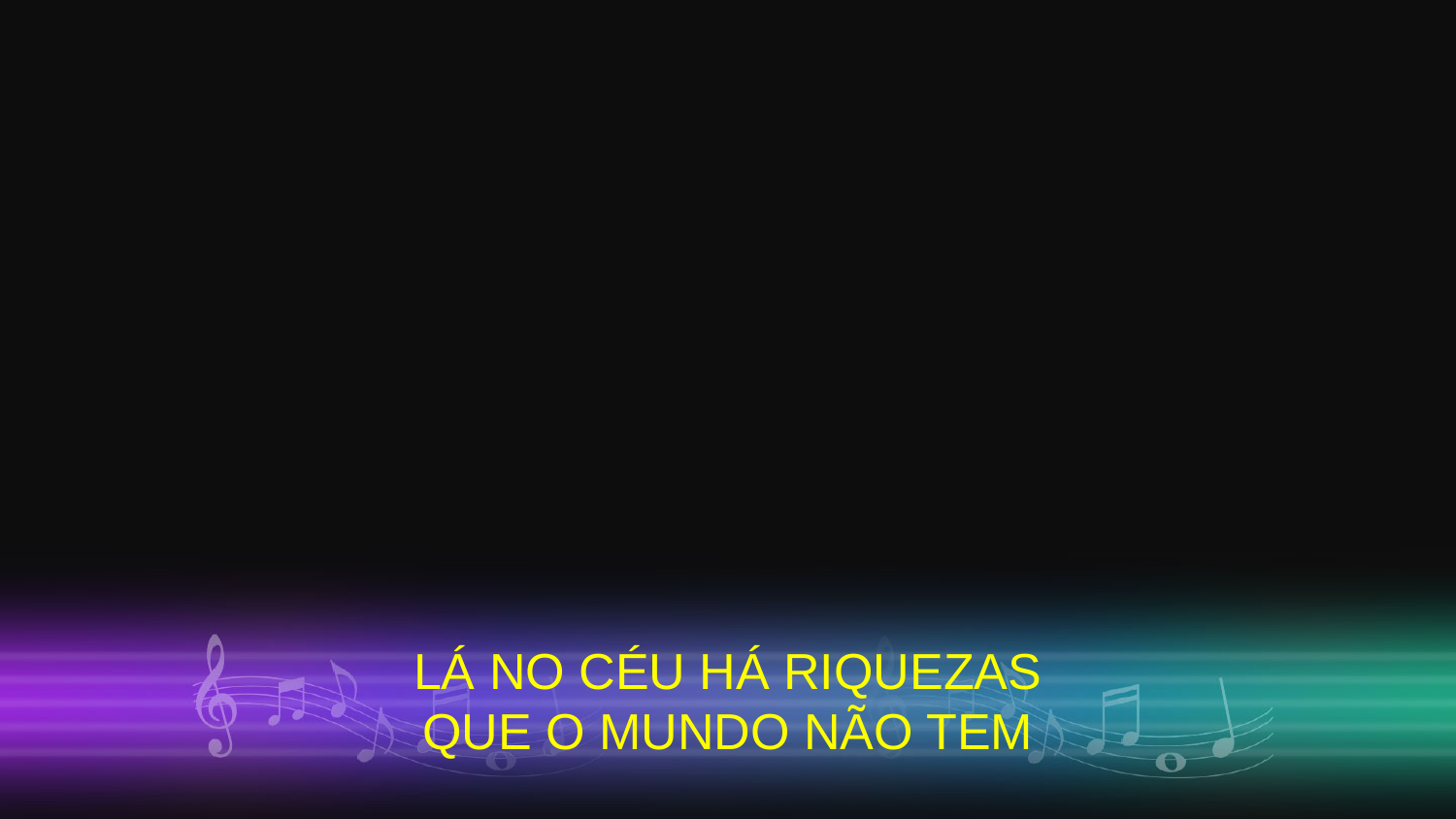

LÁ NO CÉU HÁ RIQUEZAS
QUE O MUNDO NÃO TEM